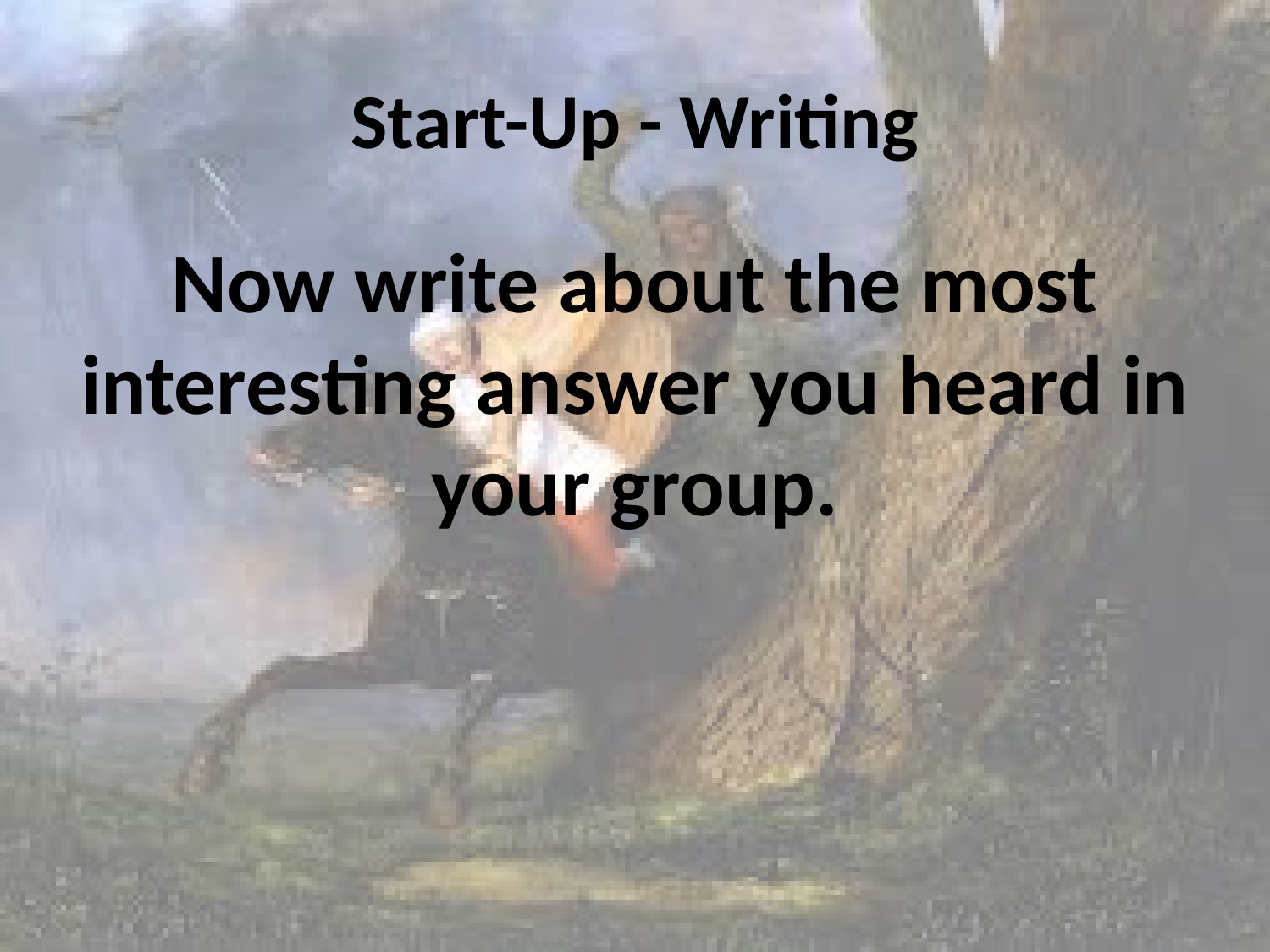

# Start-Up - Writing
Now write about the most interesting answer you heard in your group.